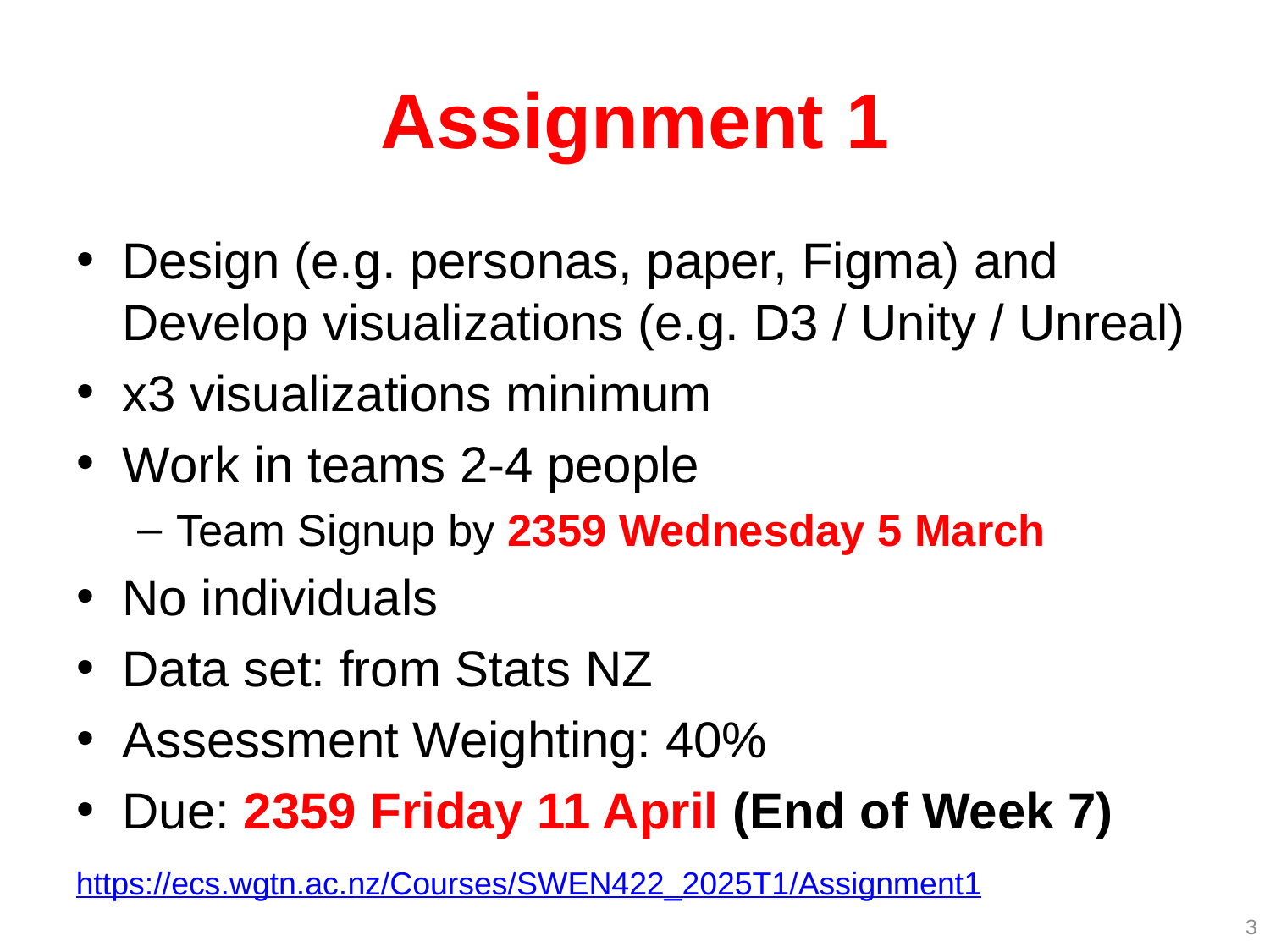

# Assignment 1
Design (e.g. personas, paper, Figma) and Develop visualizations (e.g. D3 / Unity / Unreal)
x3 visualizations minimum
Work in teams 2-4 people
Team Signup by 2359 Wednesday 5 March
No individuals
Data set: from Stats NZ
Assessment Weighting: 40%
Due: 2359 Friday 11 April (End of Week 7)
https://ecs.wgtn.ac.nz/Courses/SWEN422_2025T1/Assignment1
3